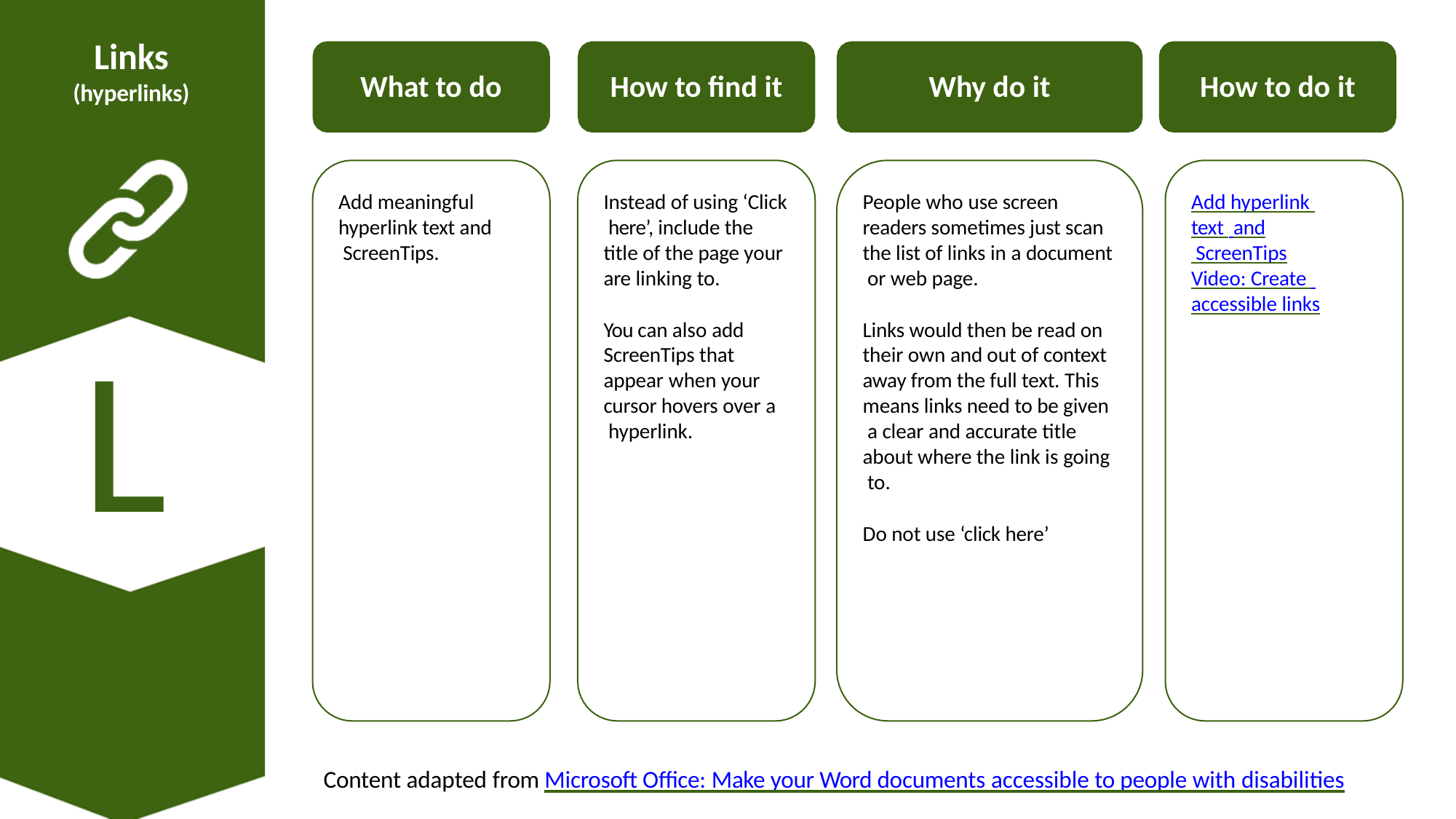

# Links
(hyperlinks)

What to do
How to find it
Why do it
How to do it

Add meaningful  hyperlink text and  ScreenTips.
Instead of using ‘Click  here’, include the  title of the page your  are linking to.
People who use screen  readers sometimes just scan  the list of links in a document  or web page.
Add hyperlink text  and ScreenTips
Video: Create  accessible links
L
You can also add  ScreenTips that  appear when your  cursor hovers over a  hyperlink.
Links would then be read on  their own and out of context  away from the full text. This  means links need to be given  a clear and accurate title  about where the link is going  to.
Do not use ‘click here’
Content adapted from Microsoft Office: Make your Word documents accessible to people with disabilities